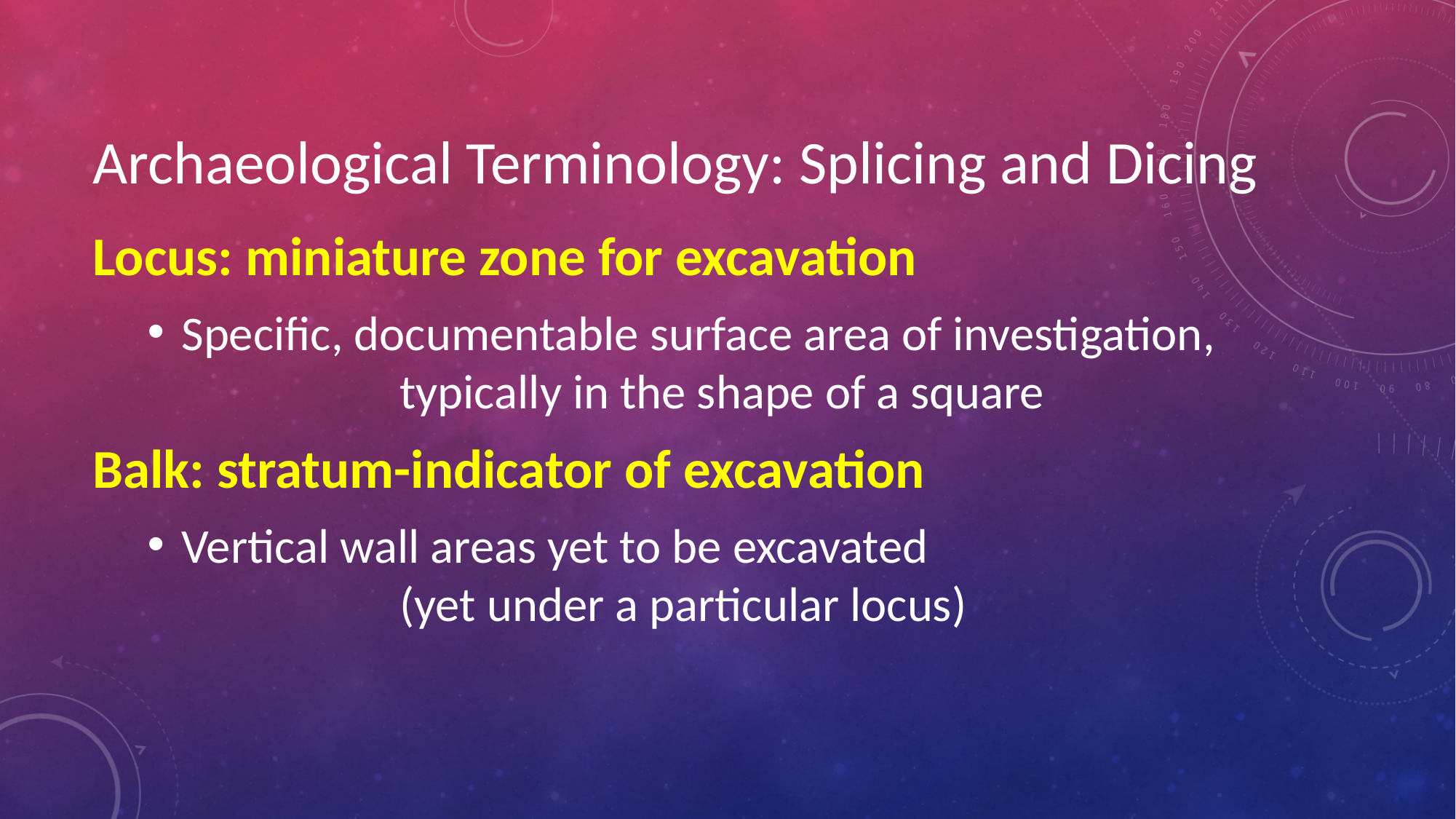

# Archaeological Terminology: Splicing and Dicing
Locus: miniature zone for excavation
Specific, documentable surface area of investigation,
		typically in the shape of a square
Balk: stratum-indicator of excavation
Vertical wall areas yet to be excavated
		(yet under a particular locus)